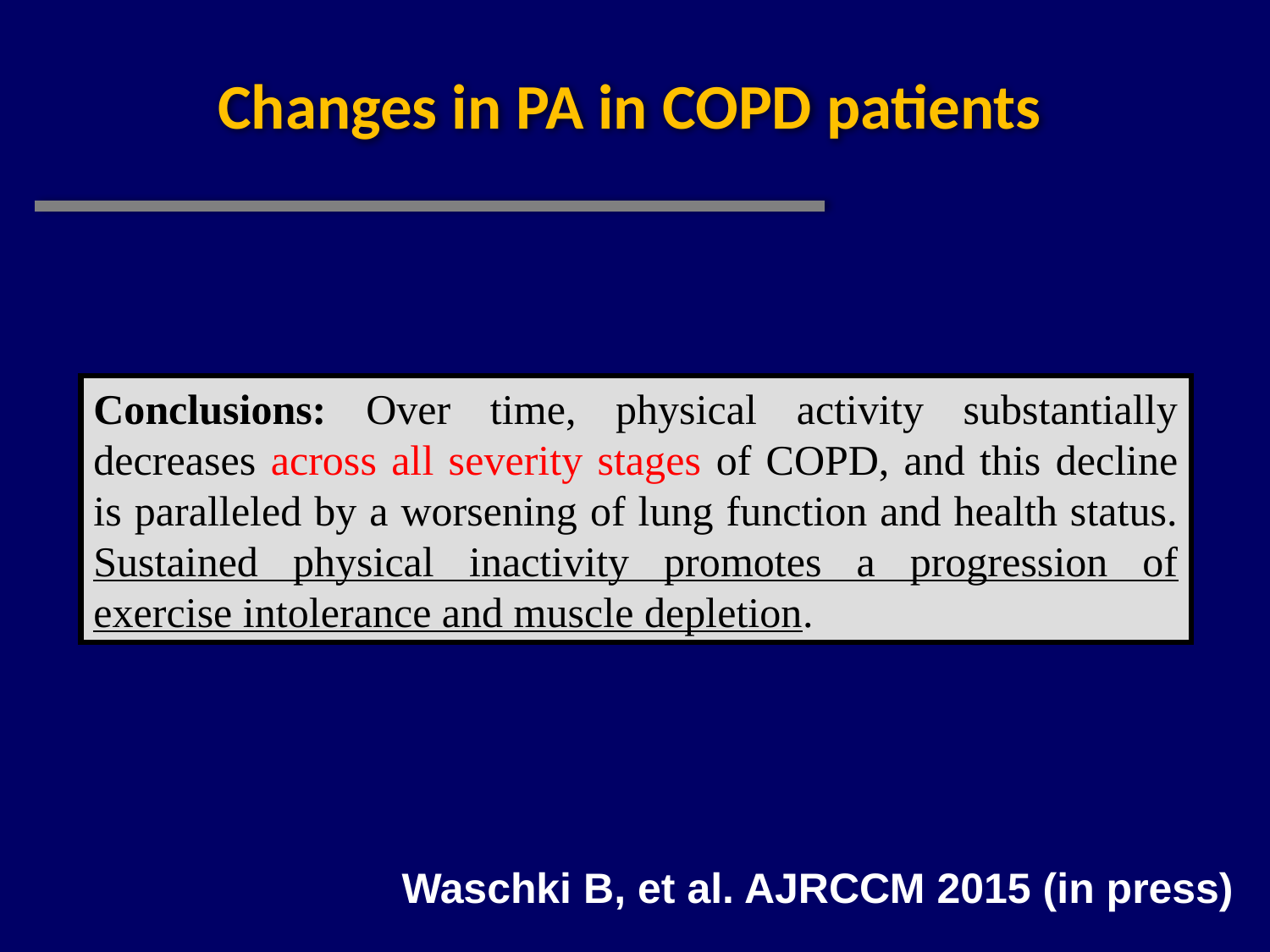

Changes in PA in COPD patients
Conclusions: Over time, physical activity substantially decreases across all severity stages of COPD, and this decline is paralleled by a worsening of lung function and health status. Sustained physical inactivity promotes a progression of exercise intolerance and muscle depletion.
Waschki B, et al. AJRCCM 2015 (in press)